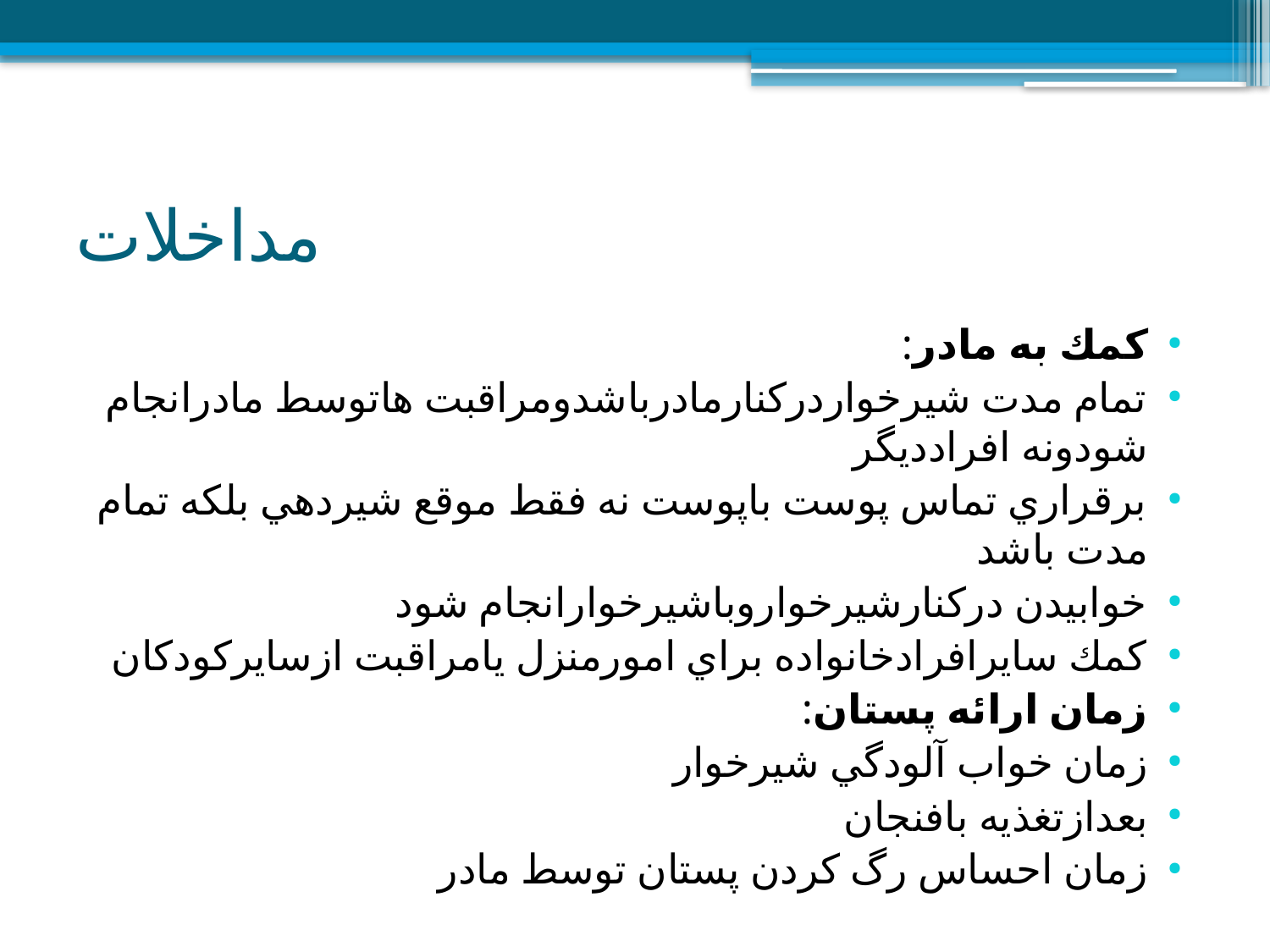

# مداخلات
كمك به مادر:
تمام مدت شيرخواردركنارمادرباشدومراقبت هاتوسط مادرانجام شودونه افرادديگر
برقراري تماس پوست باپوست نه فقط موقع شيردهي بلكه تمام مدت باشد
خوابيدن دركنارشيرخواروباشيرخوارانجام شود
كمك سايرافرادخانواده براي امورمنزل يامراقبت ازسايركودكان
زمان ارائه پستان:
زمان خواب آلودگي شيرخوار
بعدازتغذيه بافنجان
زمان احساس رگ كردن پستان توسط مادر